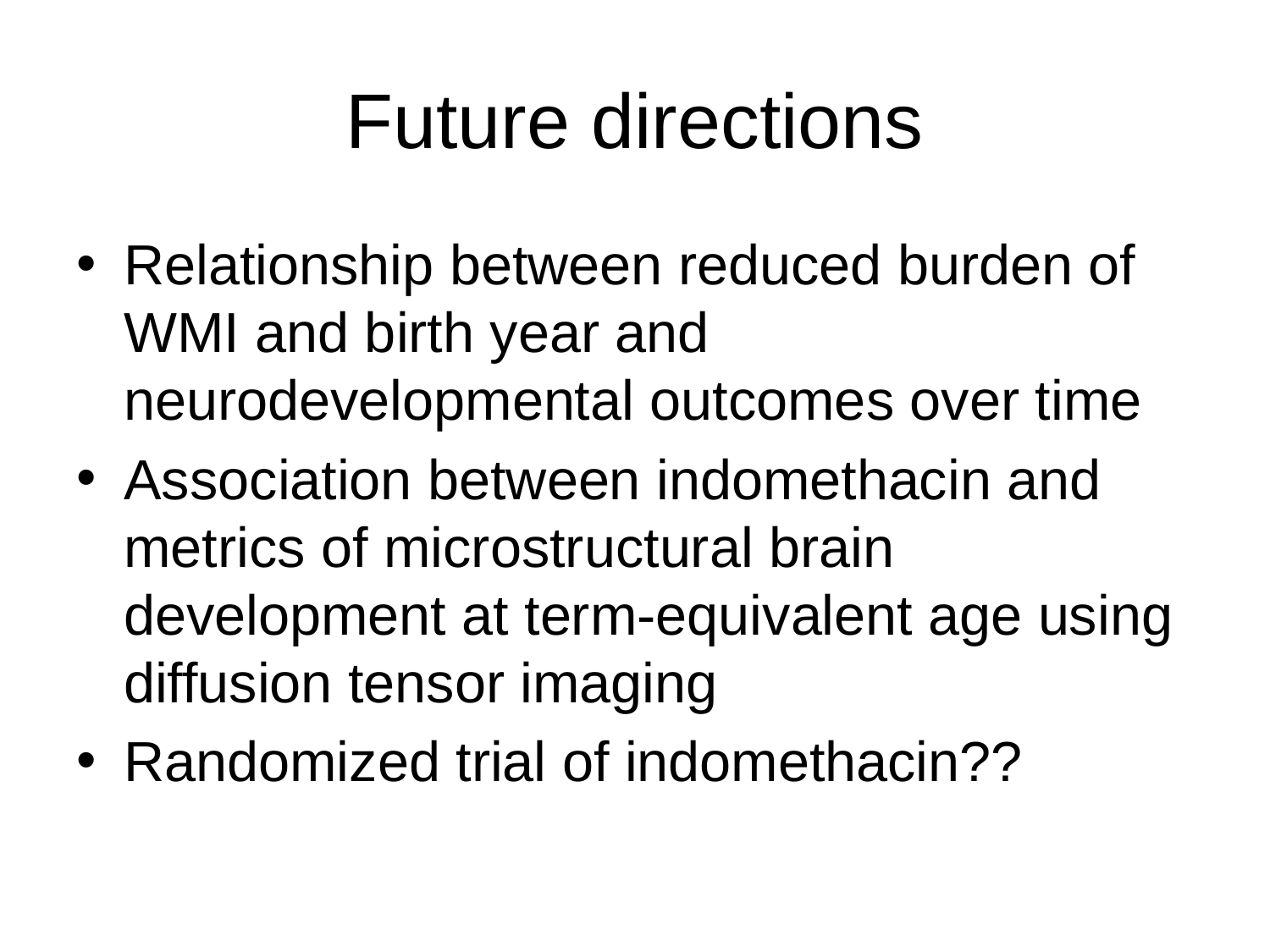

# Future directions
Relationship between reduced burden of WMI and birth year and neurodevelopmental outcomes over time
Association between indomethacin and metrics of microstructural brain development at term-equivalent age using diffusion tensor imaging
Randomized trial of indomethacin??